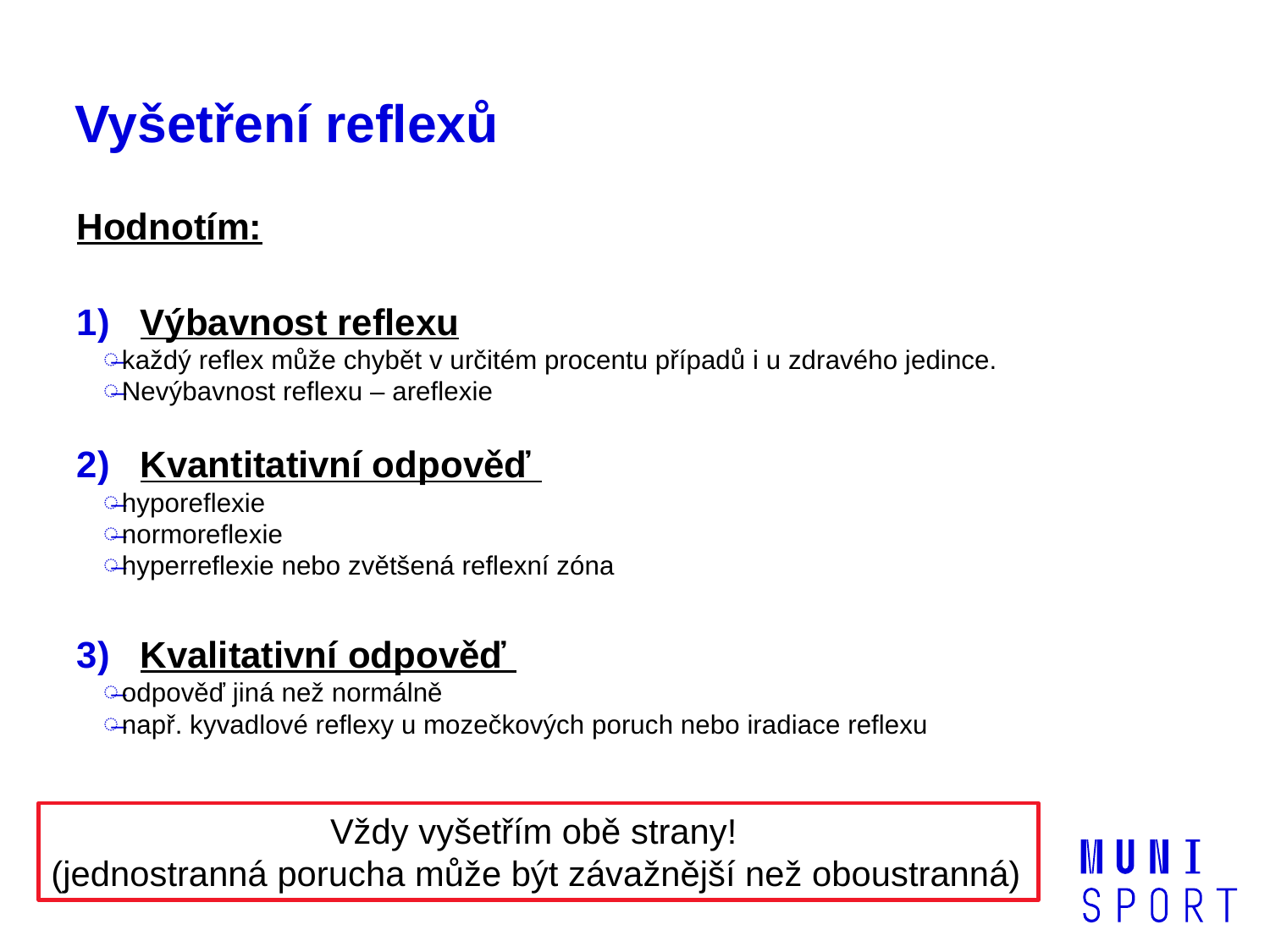

# Vyšetření reflexů
Hodnotím:

Výbavnost reflexu
každý reflex může chybět v určitém procentu případů i u zdravého jedince.
Nevýbavnost reflexu – areflexie

Kvantitativní odpověď
hyporeflexie
normoreflexie
hyperreflexie nebo zvětšená reflexní zóna

Kvalitativní odpověď
odpověď jiná než normálně
např. kyvadlové reflexy u mozečkových poruch nebo iradiace reflexu

Vždy vyšetřím obě strany!
(jednostranná porucha může být závažnější než oboustranná)